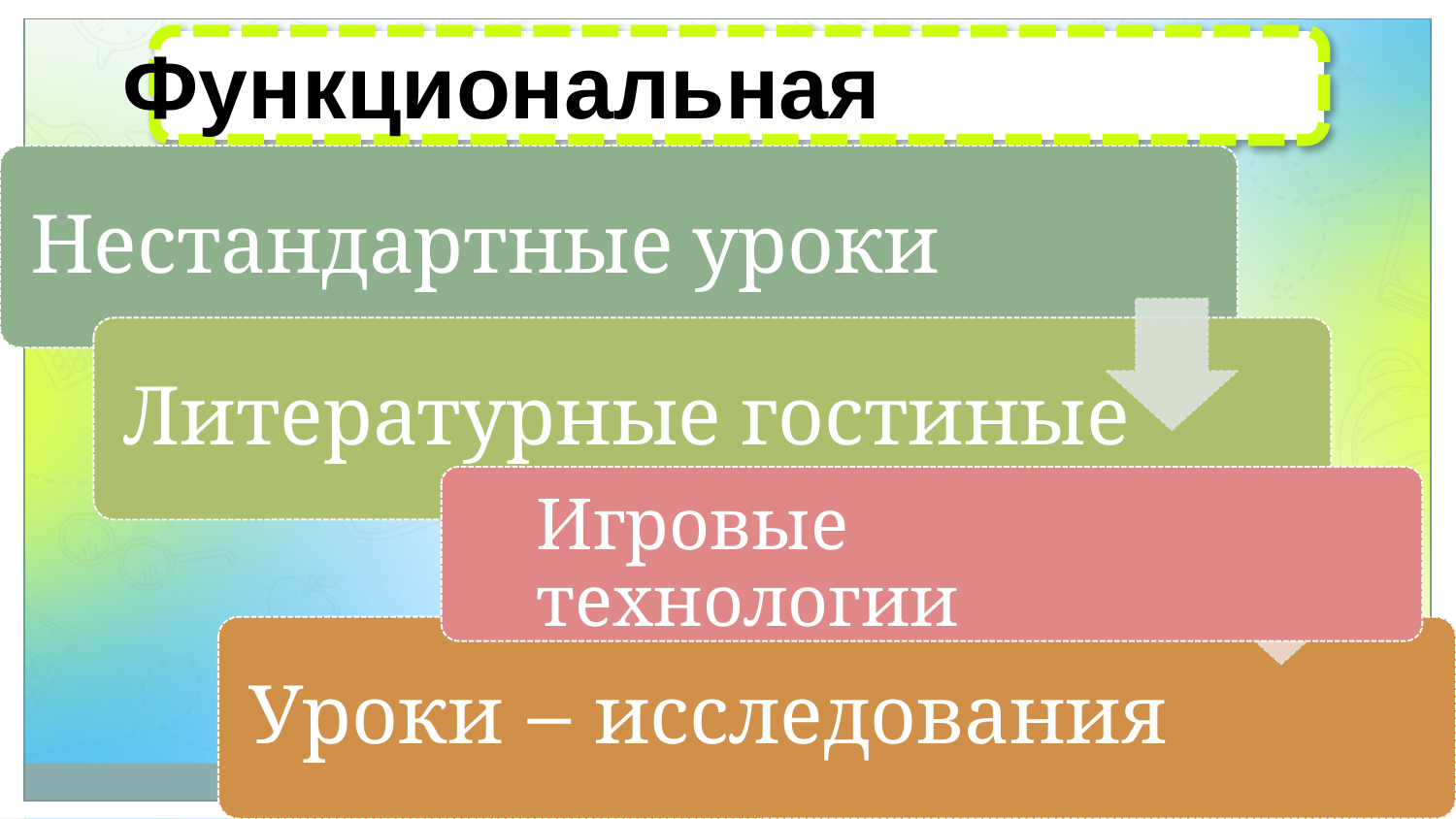

Функциональная грамотность

Нестандартные уроки
Литературные гостиные
Уроки – исследования

Игровые технологии